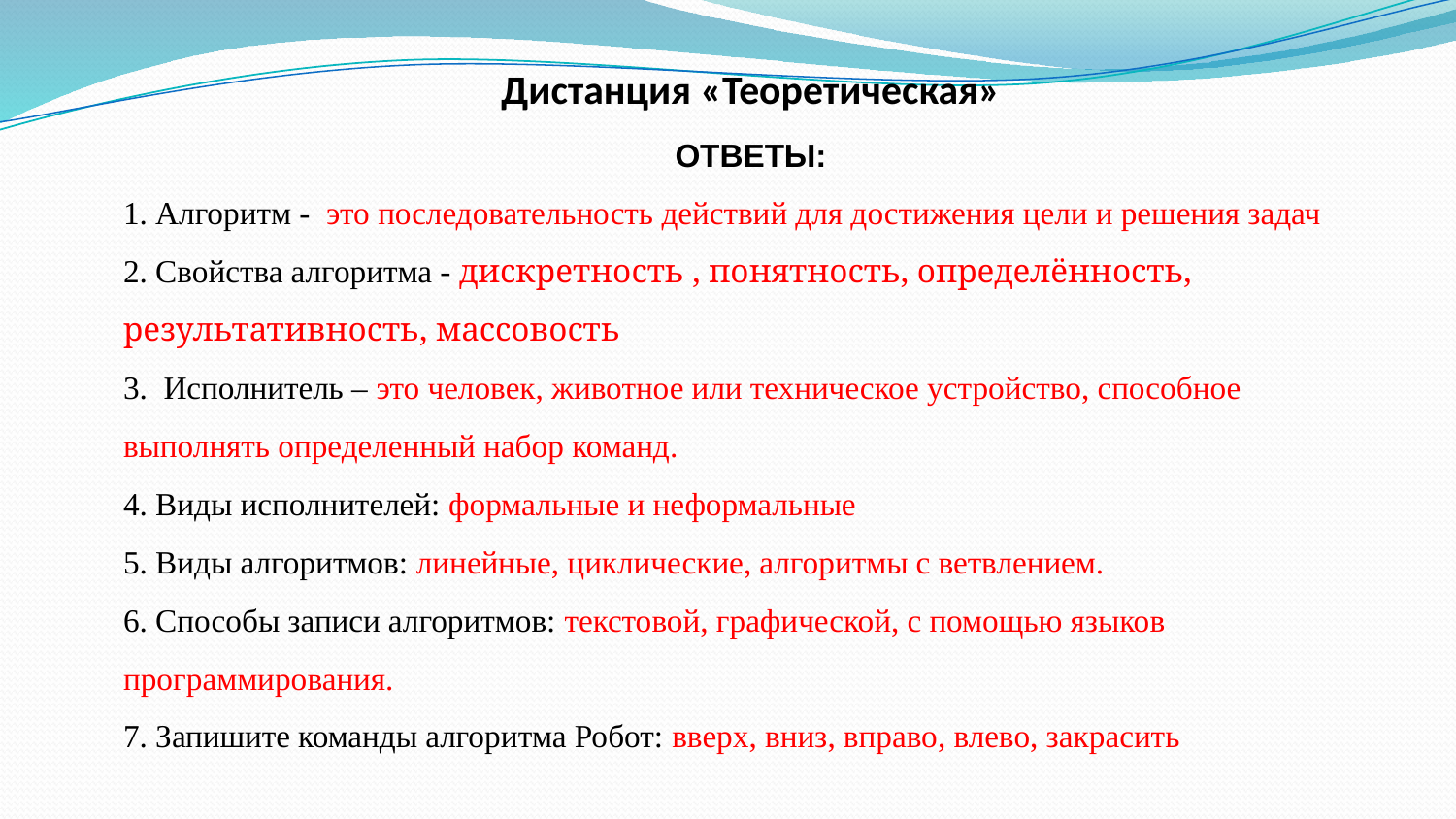

Дистанция «Теоретическая»

ОТВЕТЫ:
1. Алгоритм -  это последовательность действий для достижения цели и решения задач
2. Свойства алгоритма - дискретность , понятность, определённость, результативность, массовость
3.  Исполнитель – это человек, животное или техническое устройство, способное выполнять определенный набор команд.
4. Виды исполнителей: формальные и неформальные
5. Виды алгоритмов: линейные, циклические, алгоритмы с ветвлением.
6. Способы записи алгоритмов: текстовой, графической, с помощью языков программирования.
7. Запишите команды алгоритма Робот: вверх, вниз, вправо, влево, закрасить